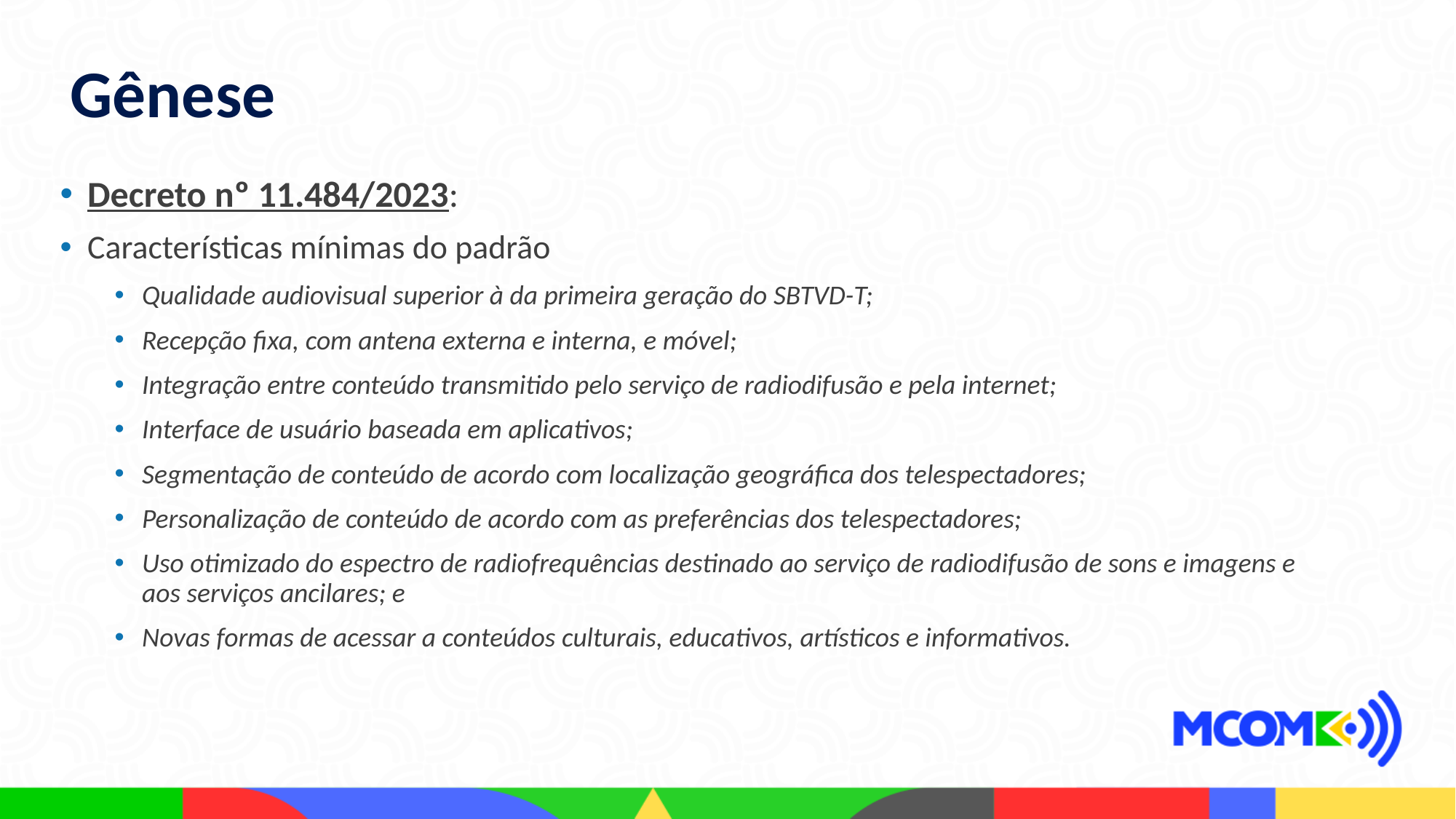

Gênese
Decreto nº 11.484/2023:
Características mínimas do padrão
Qualidade audiovisual superior à da primeira geração do SBTVD-T;
Recepção fixa, com antena externa e interna, e móvel;
Integração entre conteúdo transmitido pelo serviço de radiodifusão e pela internet;
Interface de usuário baseada em aplicativos;
Segmentação de conteúdo de acordo com localização geográfica dos telespectadores;
Personalização de conteúdo de acordo com as preferências dos telespectadores;
Uso otimizado do espectro de radiofrequências destinado ao serviço de radiodifusão de sons e imagens e aos serviços ancilares; e
Novas formas de acessar a conteúdos culturais, educativos, artísticos e informativos.